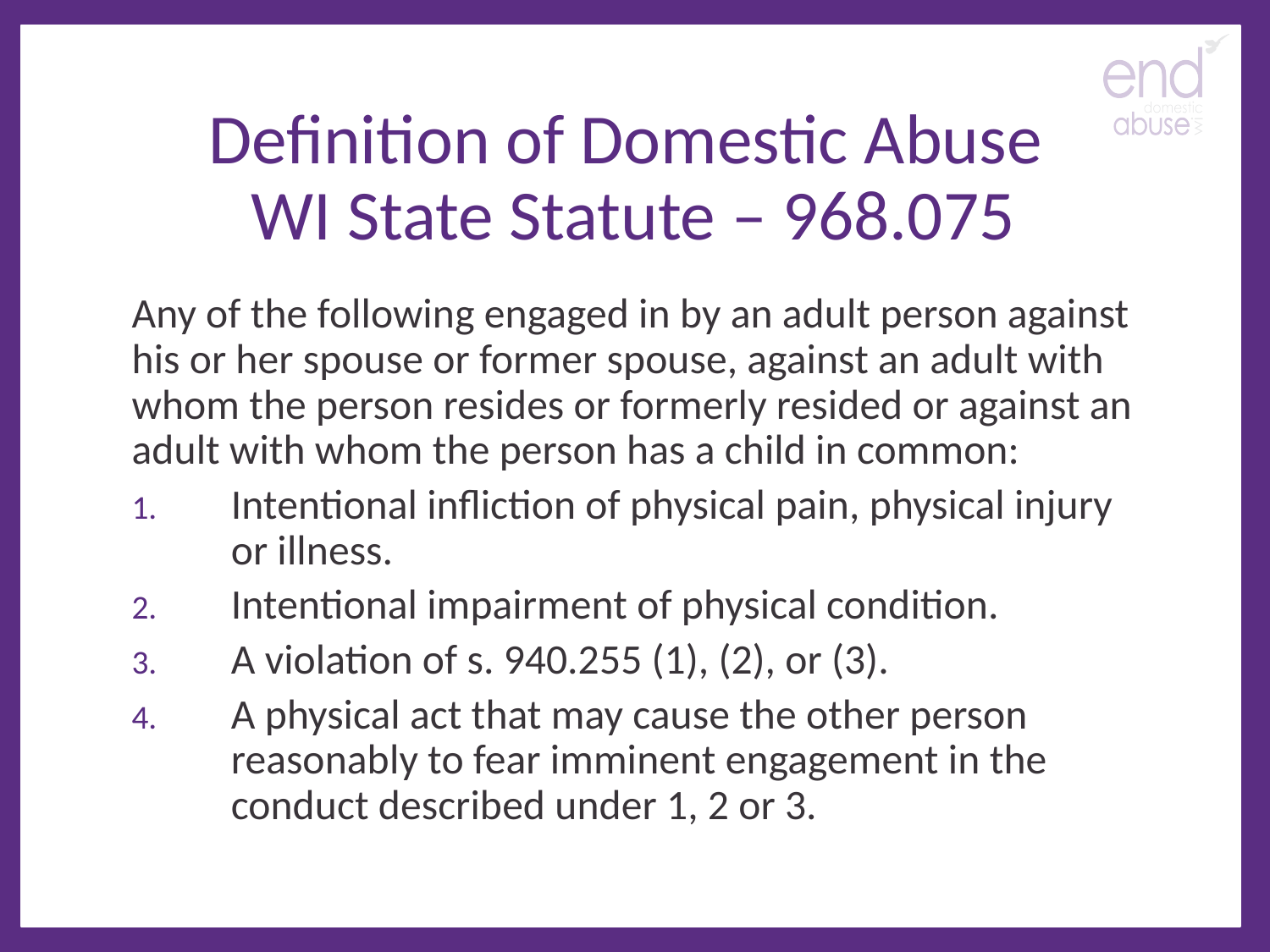

# Definition of Domestic Abuse WI State Statute – 968.075
Any of the following engaged in by an adult person against his or her spouse or former spouse, against an adult with whom the person resides or formerly resided or against an adult with whom the person has a child in common:
Intentional infliction of physical pain, physical injury or illness.
Intentional impairment of physical condition.
A violation of s. 940.255 (1), (2), or (3).
A physical act that may cause the other person reasonably to fear imminent engagement in the conduct described under 1, 2 or 3.